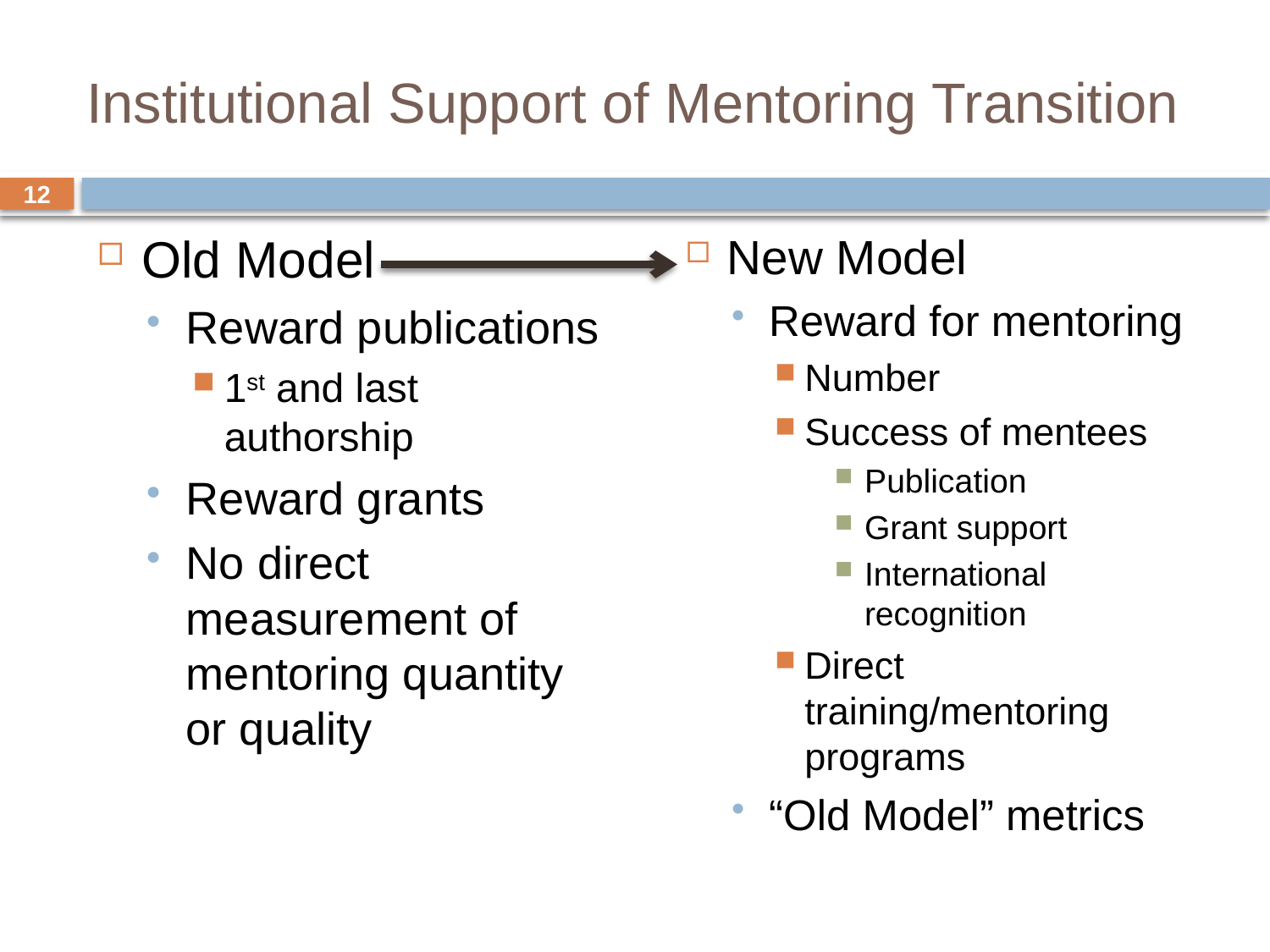

# Institutional Support of Mentoring Transition
12
Old Model
Reward publications
1st and last authorship
Reward grants
No direct measurement of mentoring quantity or quality
New Model
Reward for mentoring
Number
Success of mentees
Publication
Grant support
International recognition
Direct training/mentoring programs
“Old Model” metrics